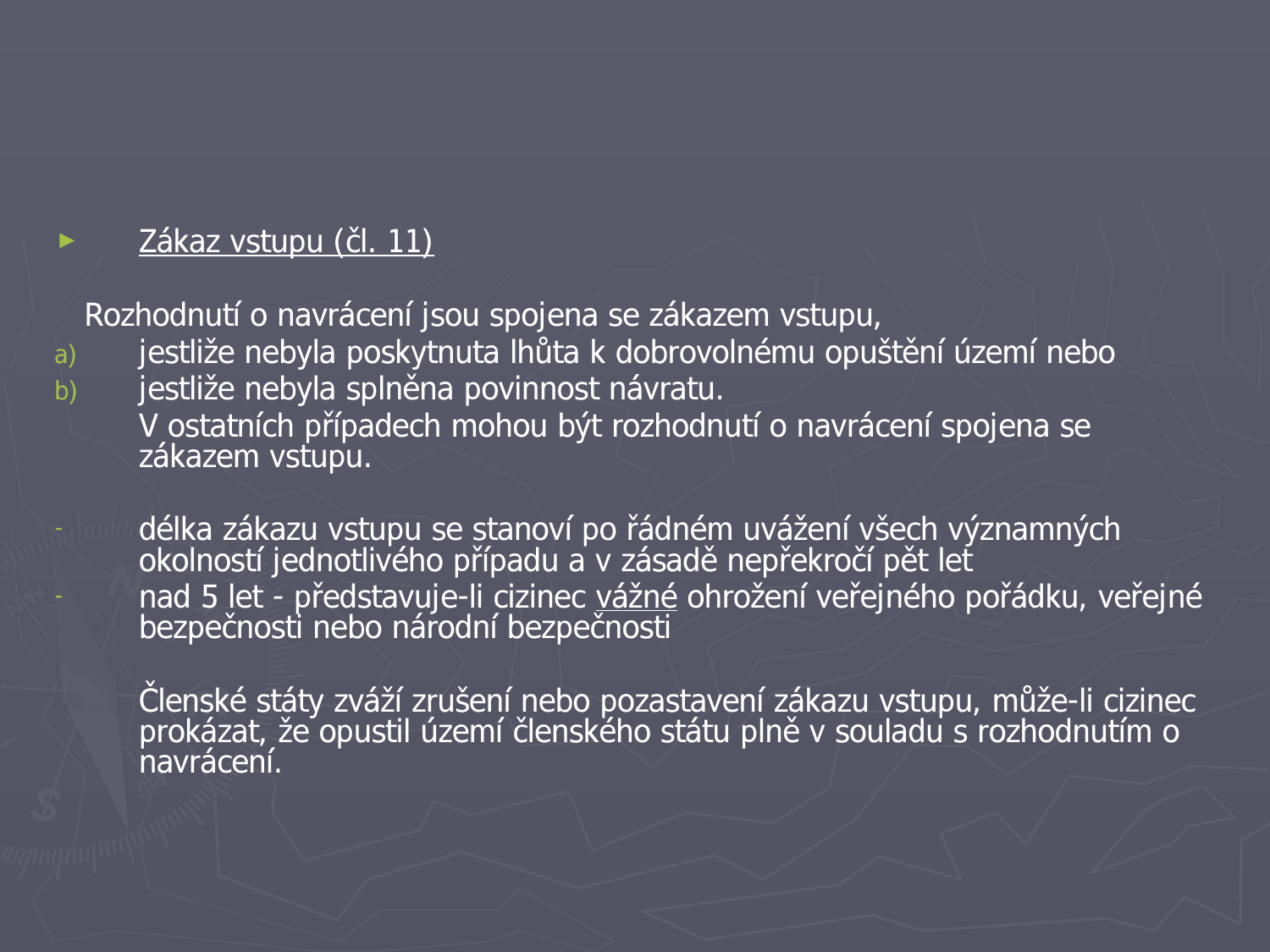

#
Zákaz vstupu (čl. 11)

   Rozhodnutí o navrácení jsou spojena se zákazem vstupu,
jestliže nebyla poskytnuta lhůta k dobrovolnému opuštění území nebo
jestliže nebyla splněna povinnost návratu.
	V ostatních případech mohou být rozhodnutí o navrácení spojena se zákazem vstupu.

délka zákazu vstupu se stanoví po řádném uvážení všech významných okolností jednotlivého případu a v zásadě nepřekročí pět let
nad 5 let - představuje-li cizinec vážné ohrožení veřejného pořádku, veřejné bezpečnosti nebo národní bezpečnosti

	Členské státy zváží zrušení nebo pozastavení zákazu vstupu, může-li cizinec prokázat, že opustil území členského státu plně v souladu s rozhodnutím o navrácení.